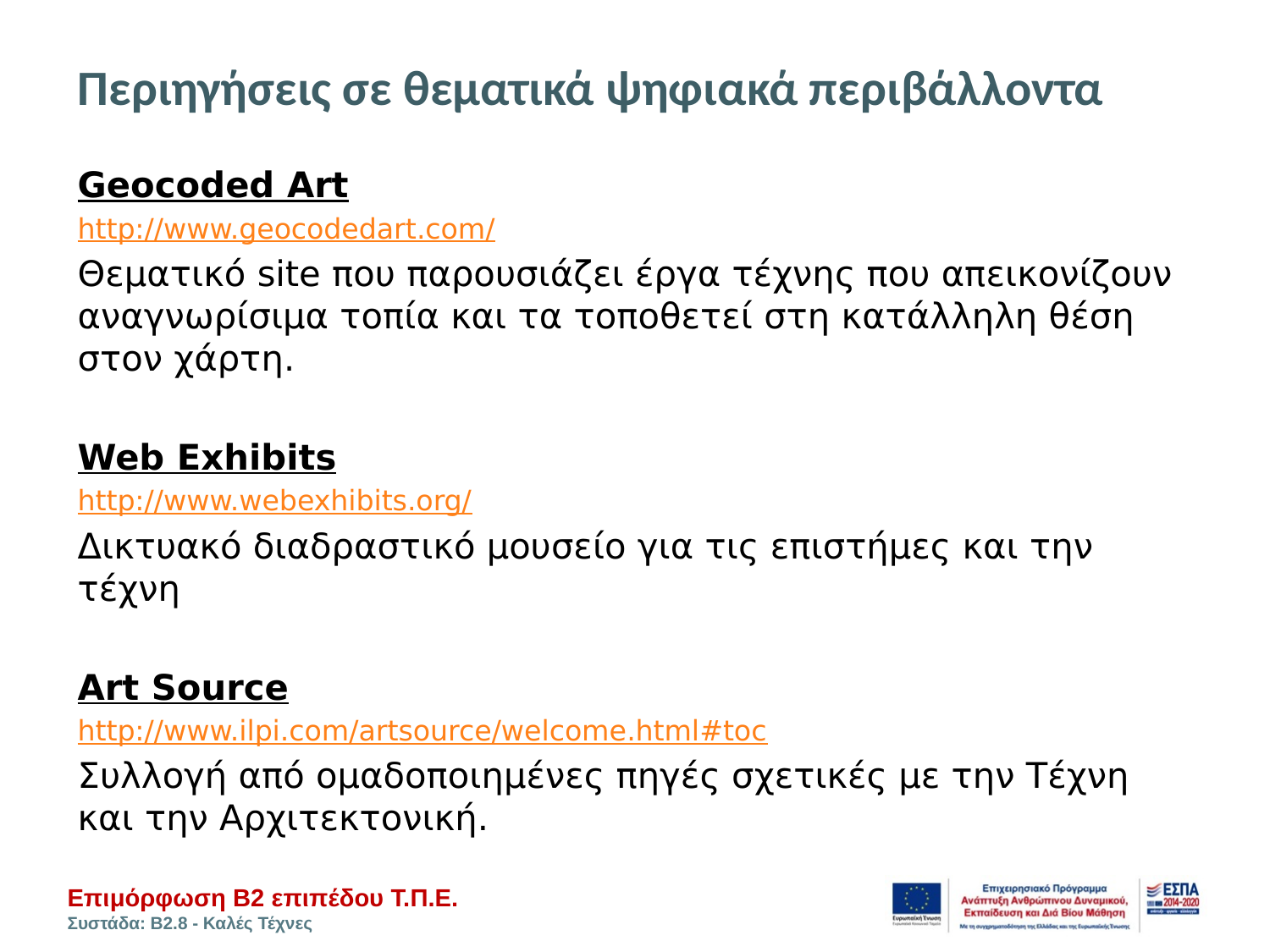

# Περιηγήσεις σε θεματικά ψηφιακά περιβάλλοντα
Geocoded Art
http://www.geocodedart.com/
Θεματικό site που παρουσιάζει έργα τέχνης που απεικονίζουν αναγνωρίσιμα τοπία και τα τοποθετεί στη κατάλληλη θέση στον χάρτη.

Web Exhibits
http://www.webexhibits.org/
Δικτυακό διαδραστικό μουσείο για τις επιστήμες και την τέχνη

Art Source
http://www.ilpi.com/artsource/welcome.html#toc
Συλλογή από ομαδοποιημένες πηγές σχετικές με την Τέχνη και την Αρχιτεκτονική.